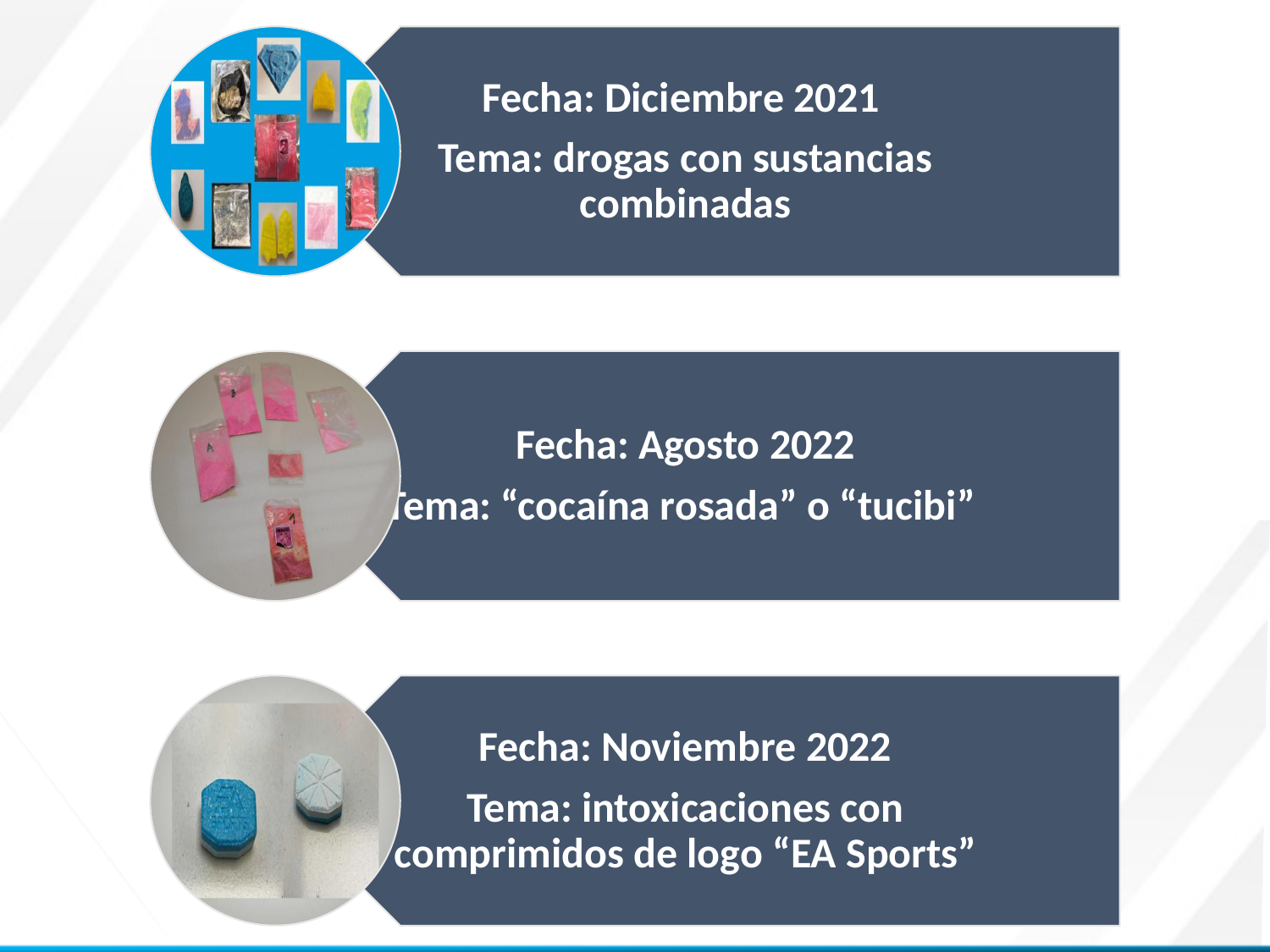

Fecha: Diciembre 2021
Tema: drogas con sustancias combinadas
Fecha: Agosto 2022
Tema: “cocaína rosada” o “tucibi”
Fecha: Noviembre 2022
Tema: intoxicaciones con comprimidos de logo “EA Sports”